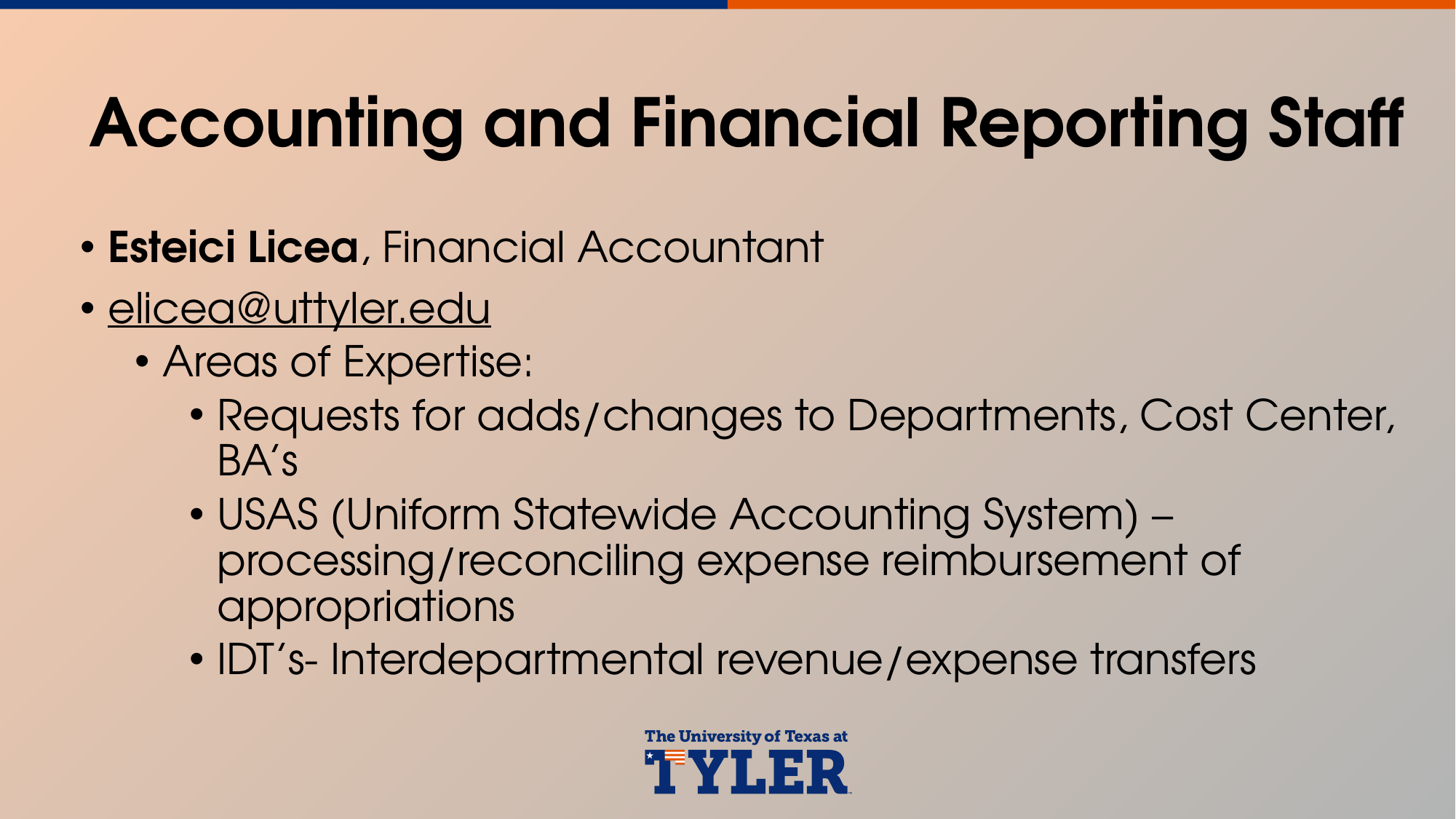

# Accounting and Financial Reporting Staff
Esteici Licea, Financial Accountant
elicea@uttyler.edu
Areas of Expertise:
Requests for adds/changes to Departments, Cost Center, BA’s
USAS (Uniform Statewide Accounting System) – processing/reconciling expense reimbursement of appropriations
IDT’s- Interdepartmental revenue/expense transfers